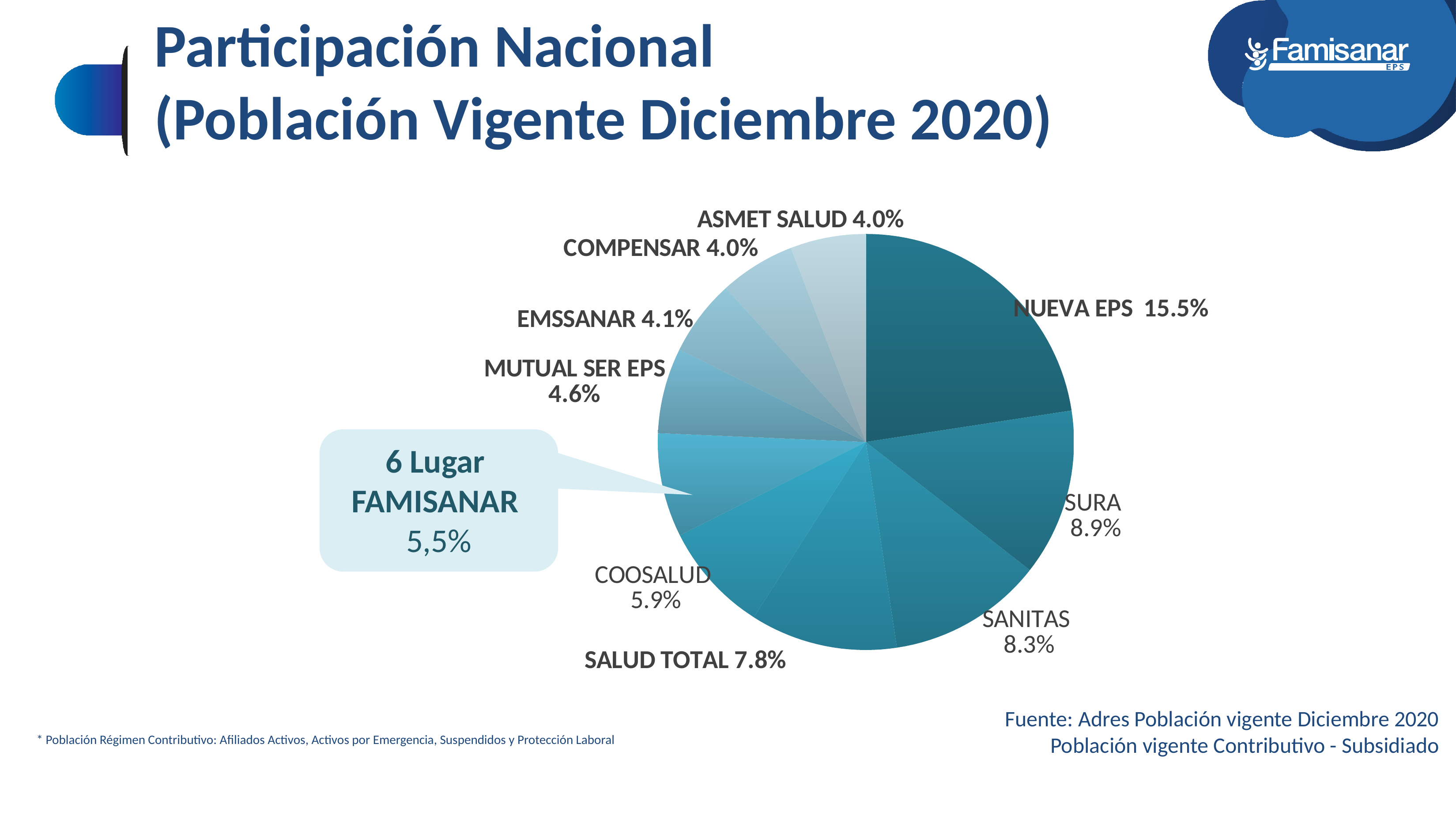

# Participación Nacional (Población Vigente Diciembre 2020)

### Chart

| Category |  |
|---|---|
| NUEVA EPS  | 0.15503033053442386 |
| SURA | 0.08909532104288351 |
| SANITAS | 0.08279369558064312 |
| SALUD TOTAL | 0.07849217381325899 |
| COOSALUD | 0.0587279637615809 |
| FAMISANAR | 0.055426483290662784 |
| MUTUAL SER EPS | 0.04568064394125881 |
| EMSSANAR | 0.04068275867060662 |
| COMPENSAR | 0.04032343510292038 |
| ASMET SALUD | 0.04031822292760805 |
6 Lugar
FAMISANAR
5,5%
Fuente: Adres Población vigente Diciembre 2020
Población vigente Contributivo - Subsidiado
* Población Régimen Contributivo: Afiliados Activos, Activos por Emergencia, Suspendidos y Protección Laboral